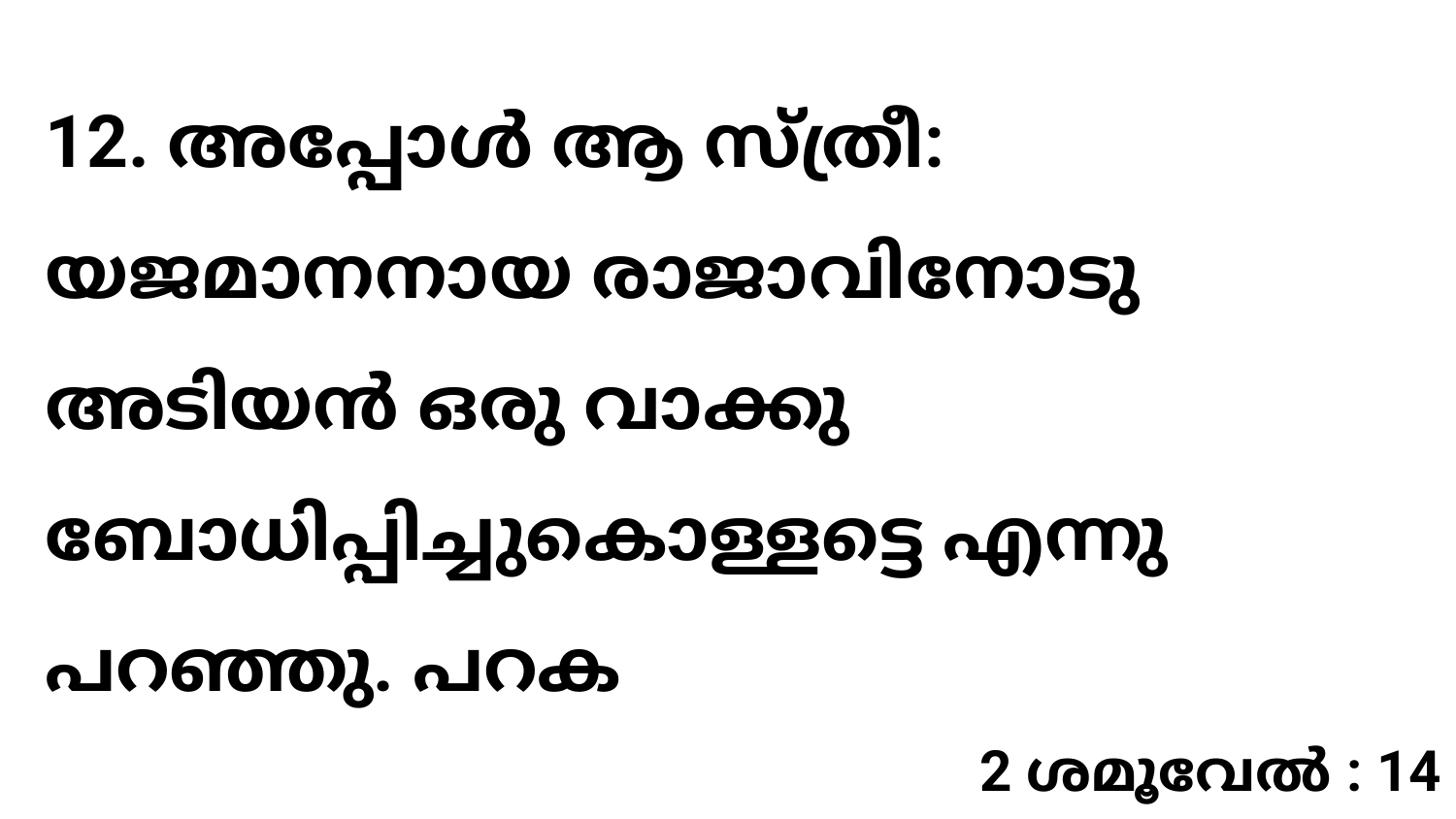

12. അപ്പോൾ ആ സ്ത്രീ: യജമാനനായ രാജാവിനോടു അടിയൻ ഒരു വാക്കു ബോധിപ്പിച്ചുകൊള്ളട്ടെ എന്നു പറഞ്ഞു. പറക
2 ശമൂവേൽ : 14